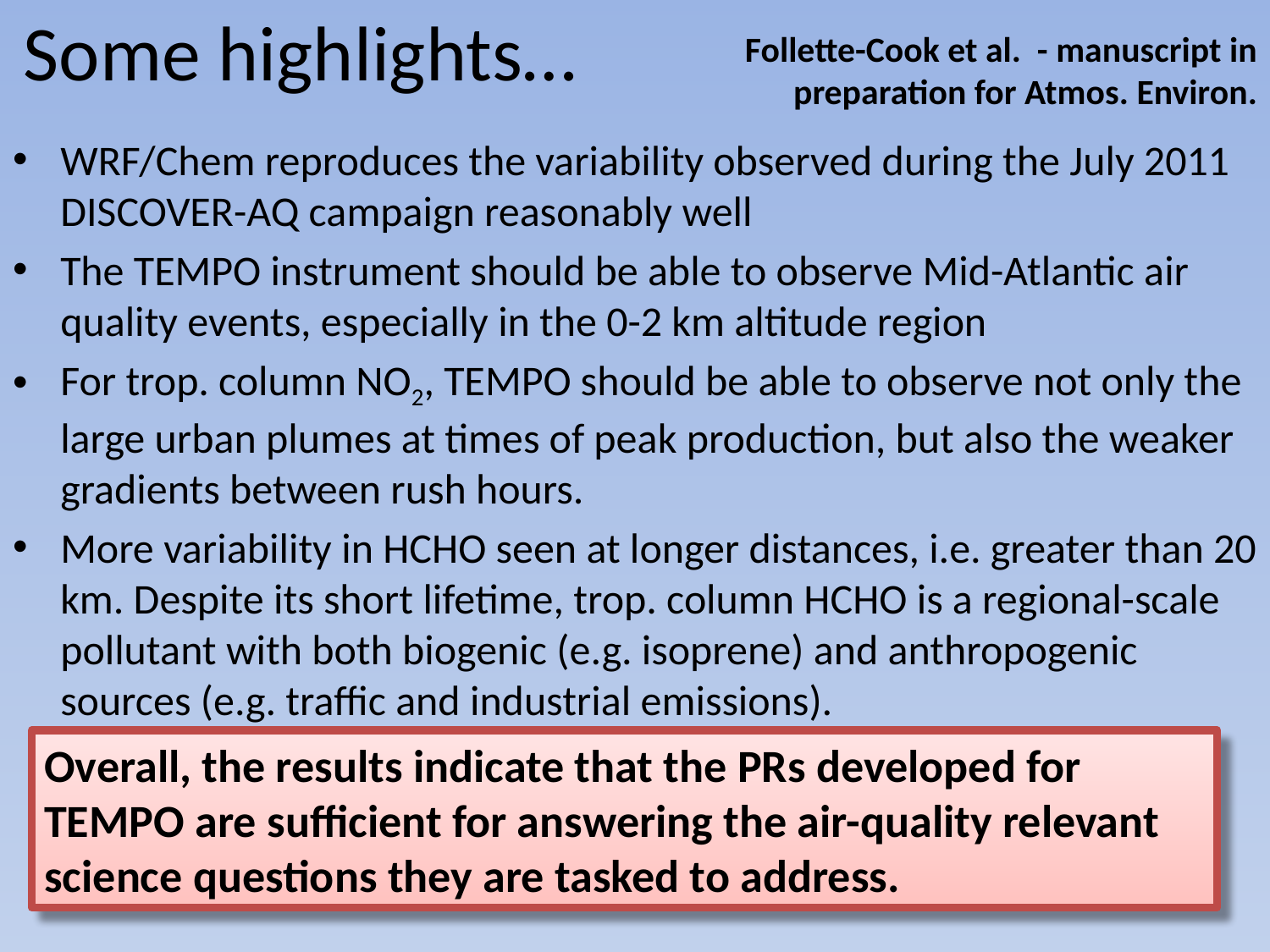

# Some highlights…
Follette-Cook et al.  - manuscript in preparation for Atmos. Environ.
WRF/Chem reproduces the variability observed during the July 2011 DISCOVER-AQ campaign reasonably well
The TEMPO instrument should be able to observe Mid-Atlantic air quality events, especially in the 0-2 km altitude region
For trop. column NO2, TEMPO should be able to observe not only the large urban plumes at times of peak production, but also the weaker gradients between rush hours.
More variability in HCHO seen at longer distances, i.e. greater than 20 km. Despite its short lifetime, trop. column HCHO is a regional-scale pollutant with both biogenic (e.g. isoprene) and anthropogenic sources (e.g. traffic and industrial emissions).

Overall, the results indicate that the PRs developed for TEMPO are sufficient for answering the air-quality relevant science questions they are tasked to address.